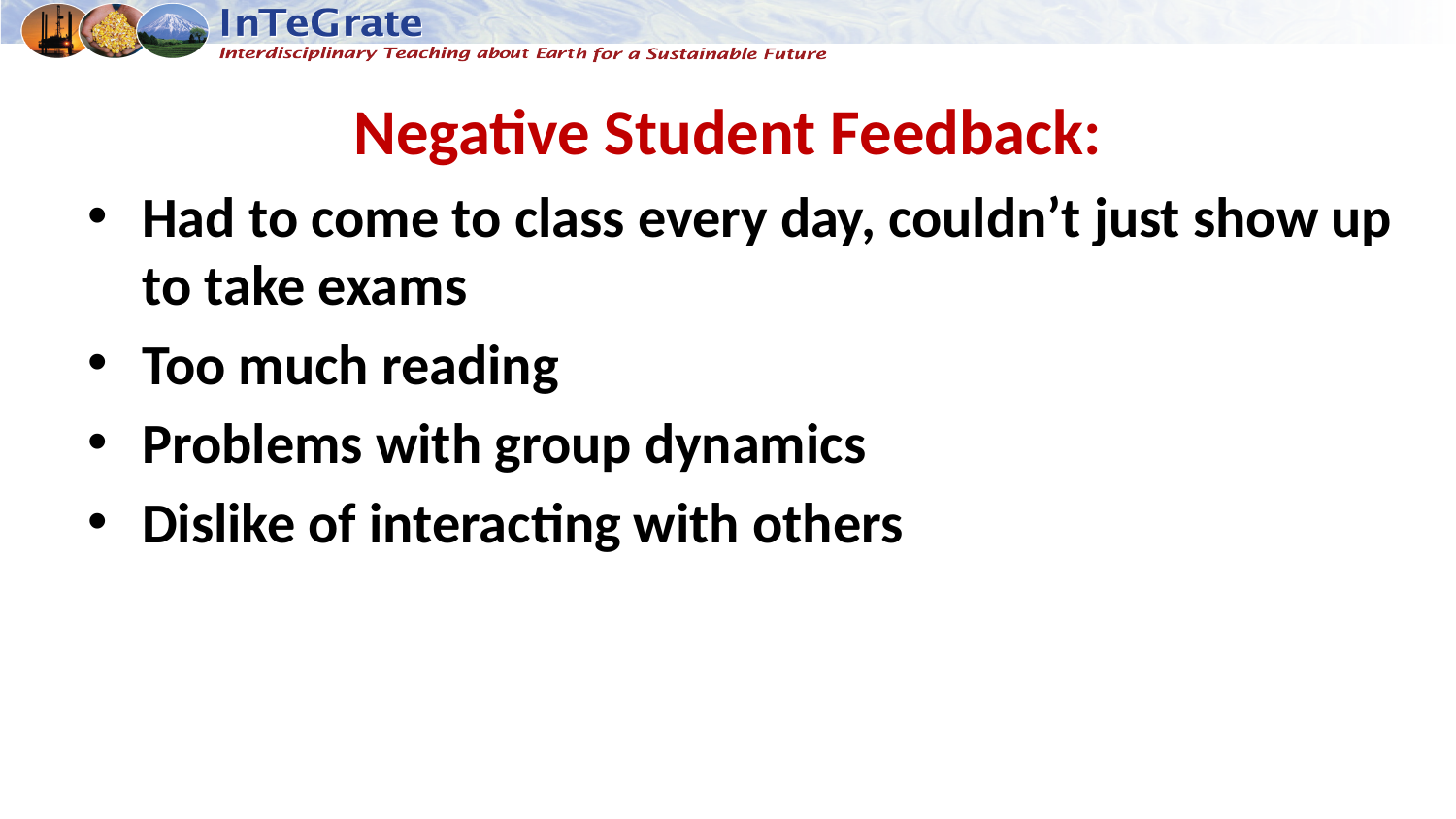

# Negative Student Feedback:
Had to come to class every day, couldn’t just show up to take exams
Too much reading
Problems with group dynamics
Dislike of interacting with others